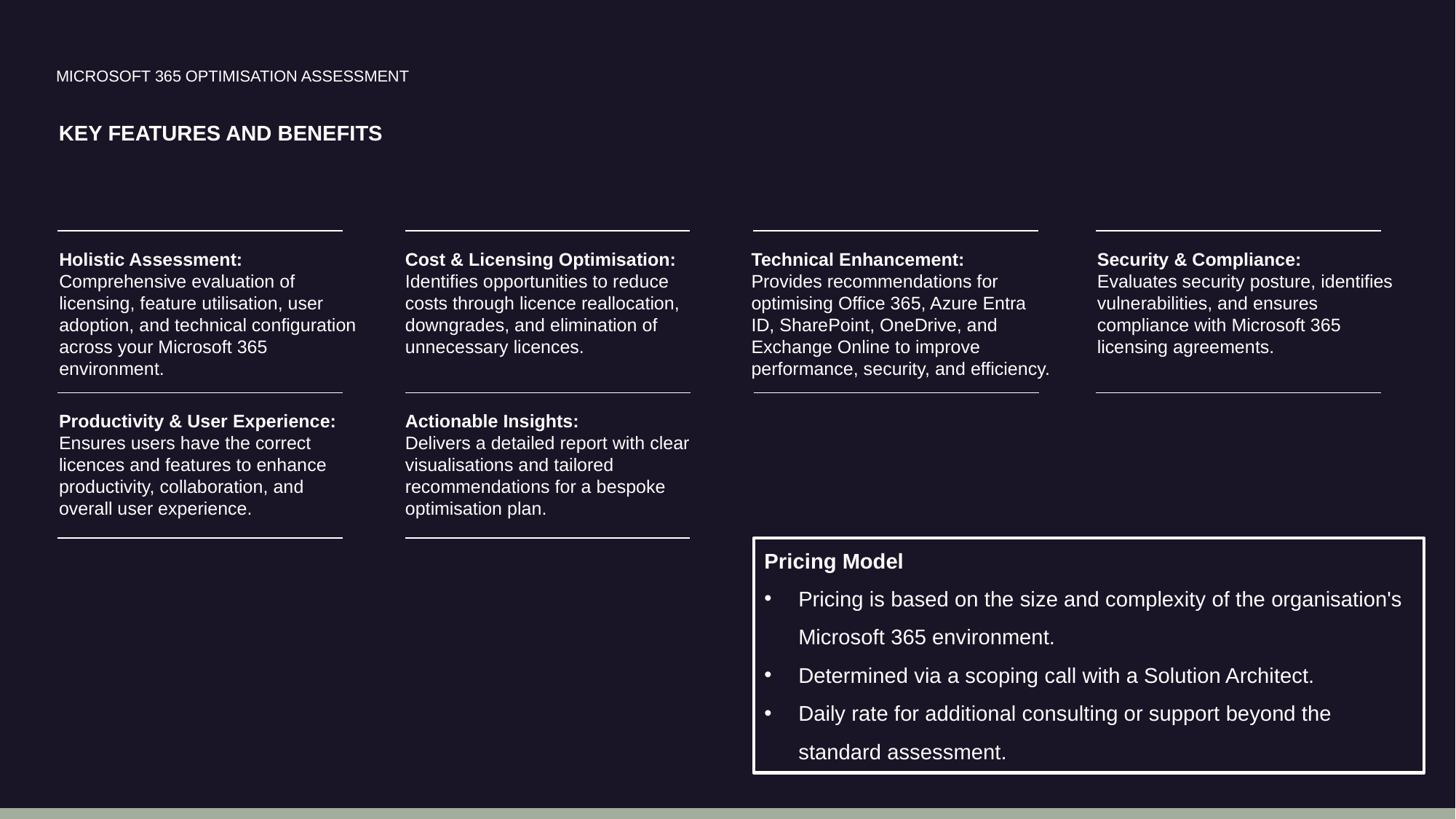

MICROSOFT 365 OPTIMISATION ASSESSMENT
KEY FEATURES AND BENEFITS
Holistic Assessment:
Comprehensive evaluation of licensing, feature utilisation, user adoption, and technical configuration across your Microsoft 365 environment.
Cost & Licensing Optimisation:
Identifies opportunities to reduce costs through licence reallocation, downgrades, and elimination of unnecessary licences.
Technical Enhancement:
Provides recommendations for optimising Office 365, Azure Entra ID, SharePoint, OneDrive, and Exchange Online to improve performance, security, and efficiency.
Security & Compliance:
Evaluates security posture, identifies vulnerabilities, and ensures compliance with Microsoft 365 licensing agreements.
Actionable Insights:
Delivers a detailed report with clear visualisations and tailored recommendations for a bespoke optimisation plan.
Productivity & User Experience:
Ensures users have the correct licences and features to enhance productivity, collaboration, and overall user experience.
Pricing Model
Pricing is based on the size and complexity of the organisation's Microsoft 365 environment.
Determined via a scoping call with a Solution Architect.
Daily rate for additional consulting or support beyond the standard assessment.